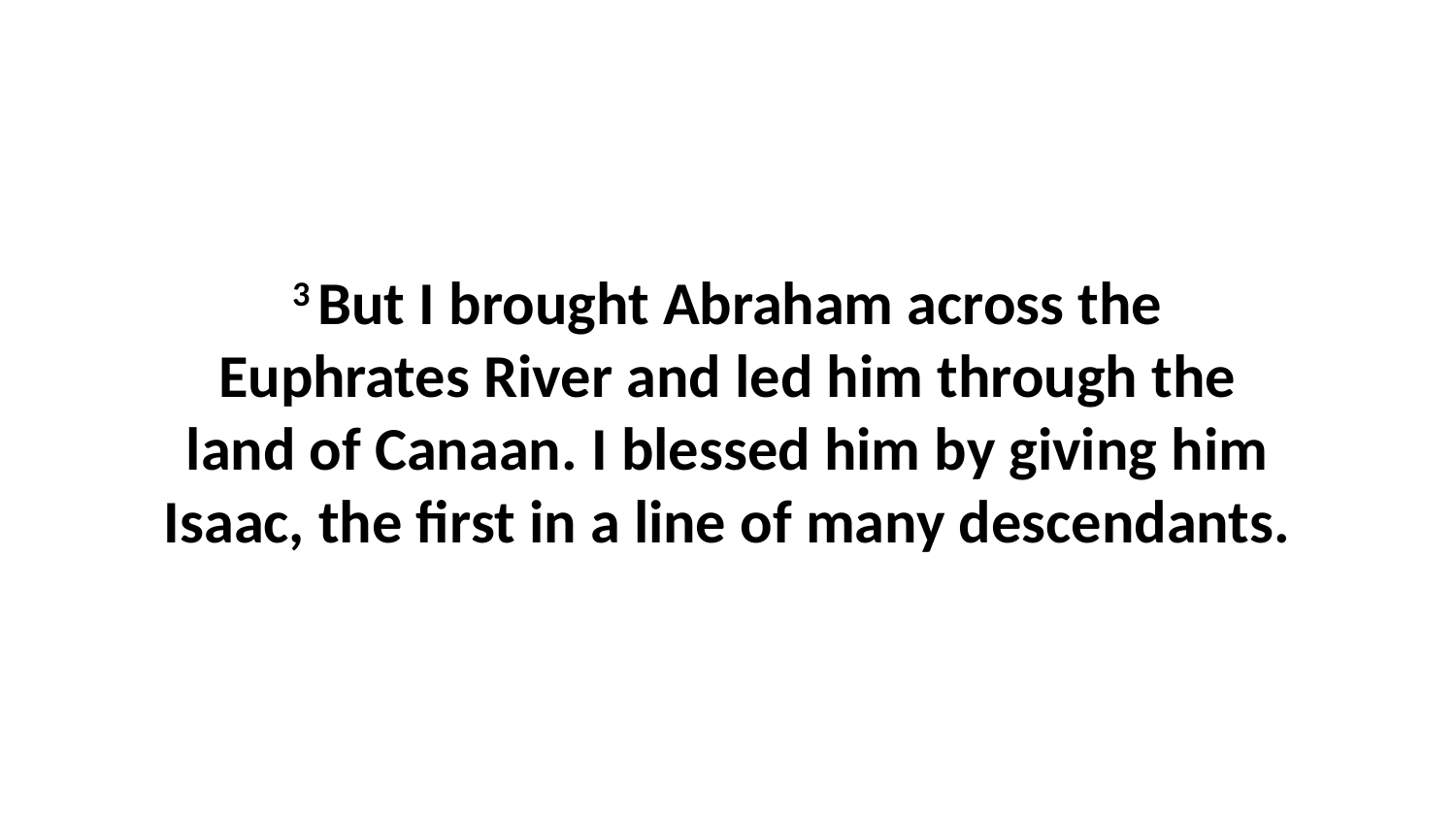

3 But I brought Abraham across the Euphrates River and led him through the land of Canaan. I blessed him by giving him Isaac, the first in a line of many descendants.